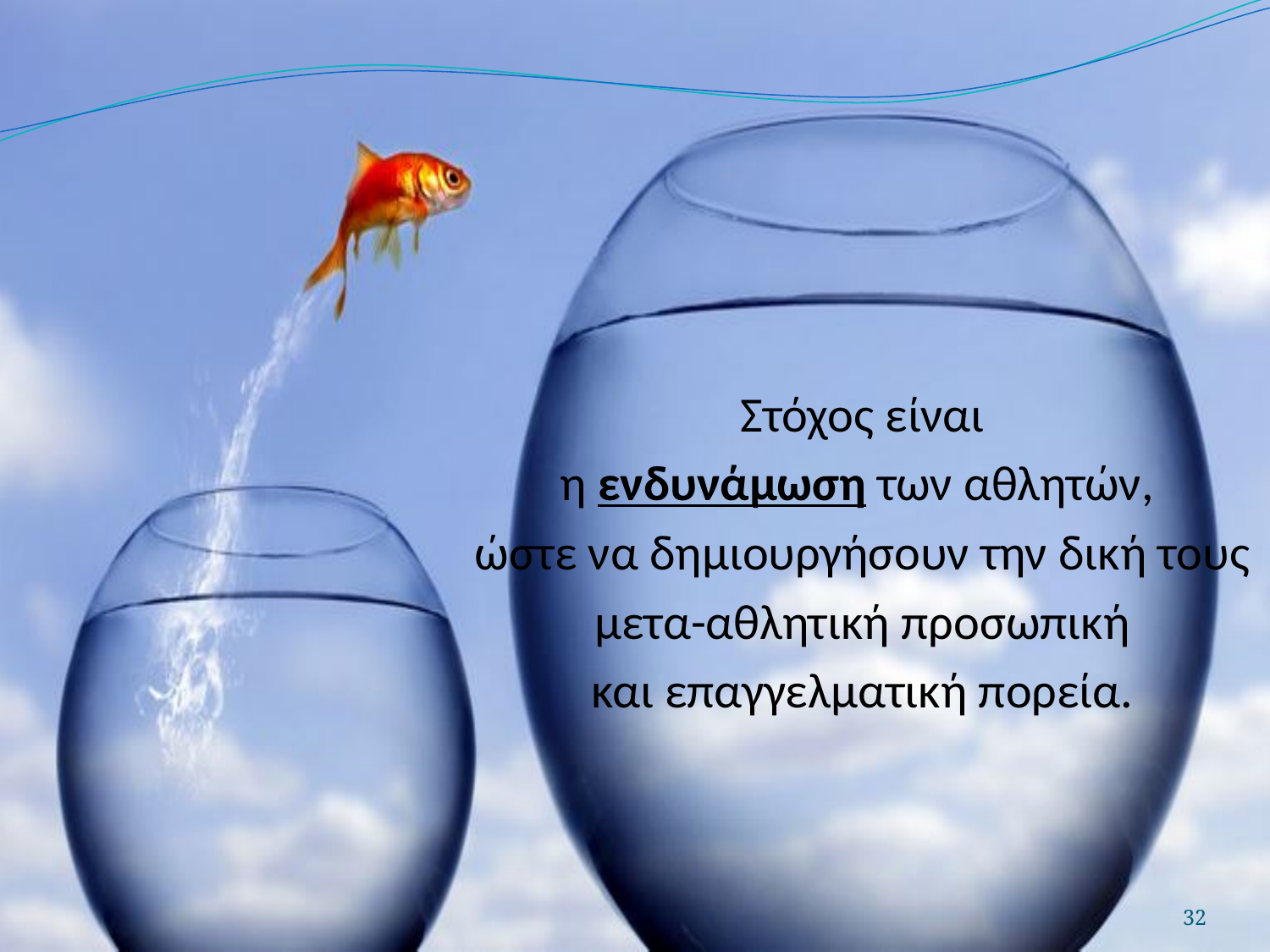

Στόχος είναι
η ενδυνάμωση των αθλητών,
ώστε να δημιουργήσουν την δική τους
 μετα-αθλητική προσωπική
και επαγγελματική πορεία.
32